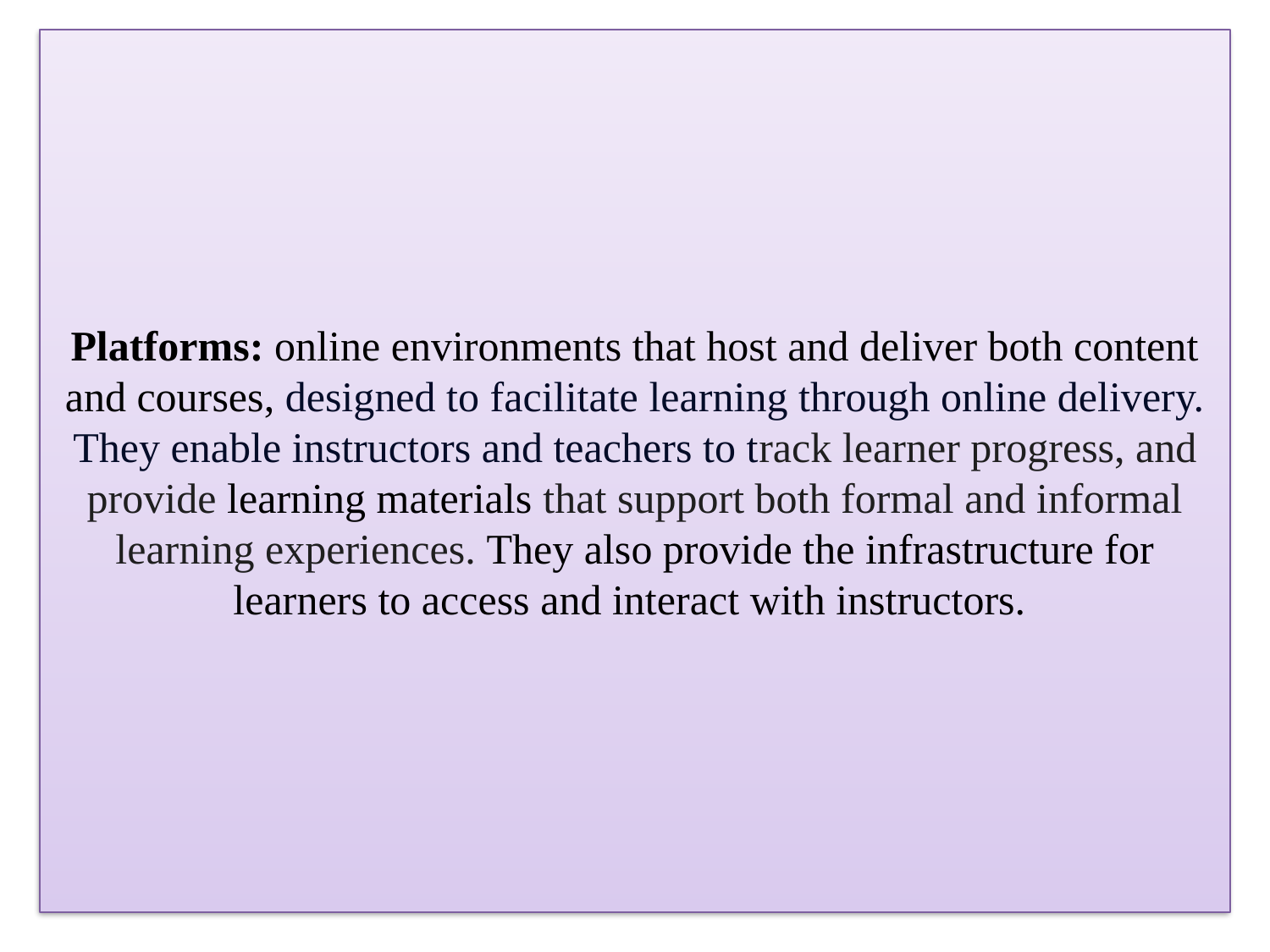

# Platforms: online environments that host and deliver both content and courses, designed to facilitate learning through online delivery. They enable instructors and teachers to track learner progress, and provide learning materials that support both formal and informal learning experiences. They also provide the infrastructure for learners to access and interact with instructors.